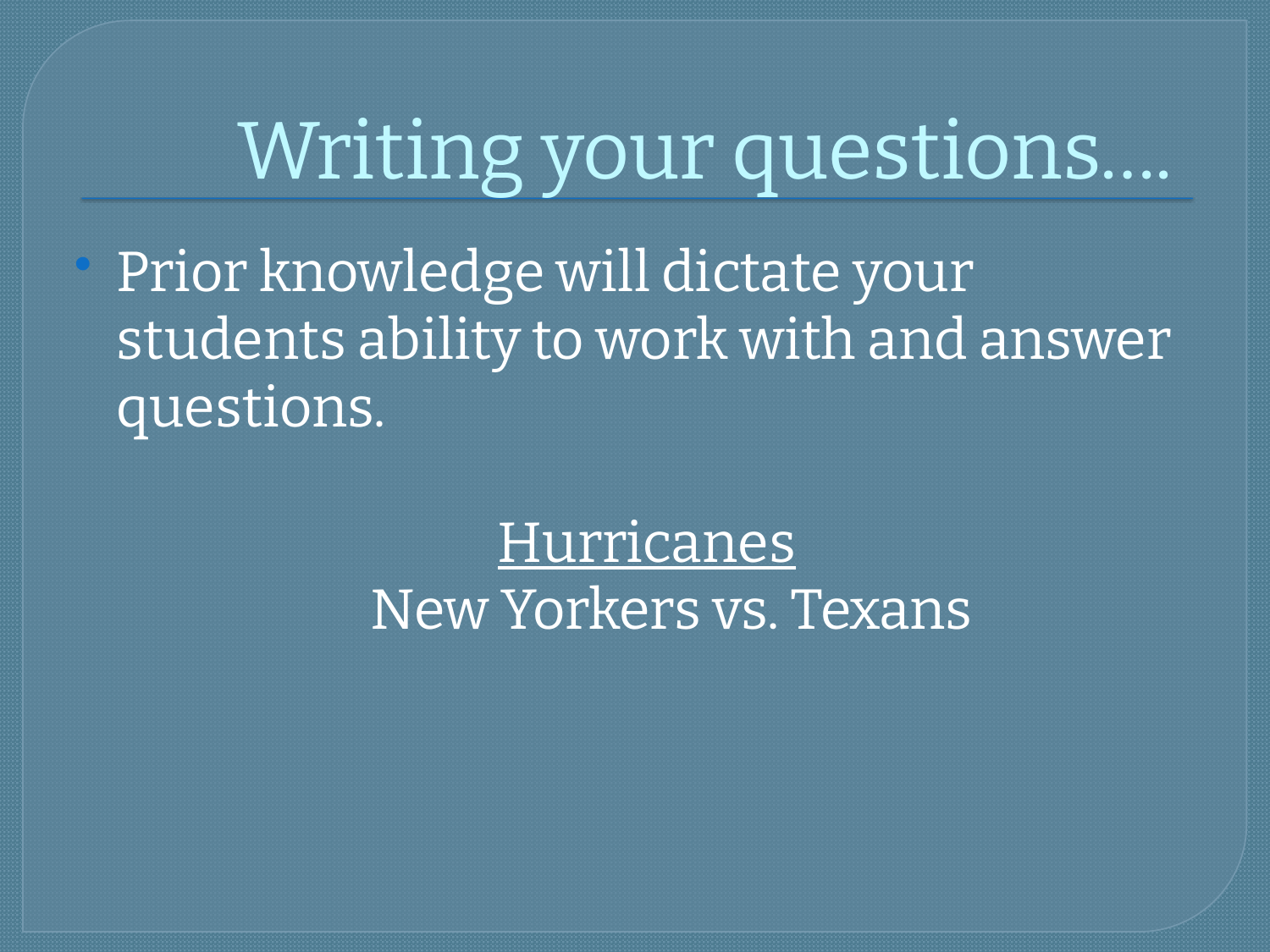

# Writing your questions….
Prior knowledge will dictate your students ability to work with and answer questions.

				Hurricanes
			New Yorkers vs. Texans